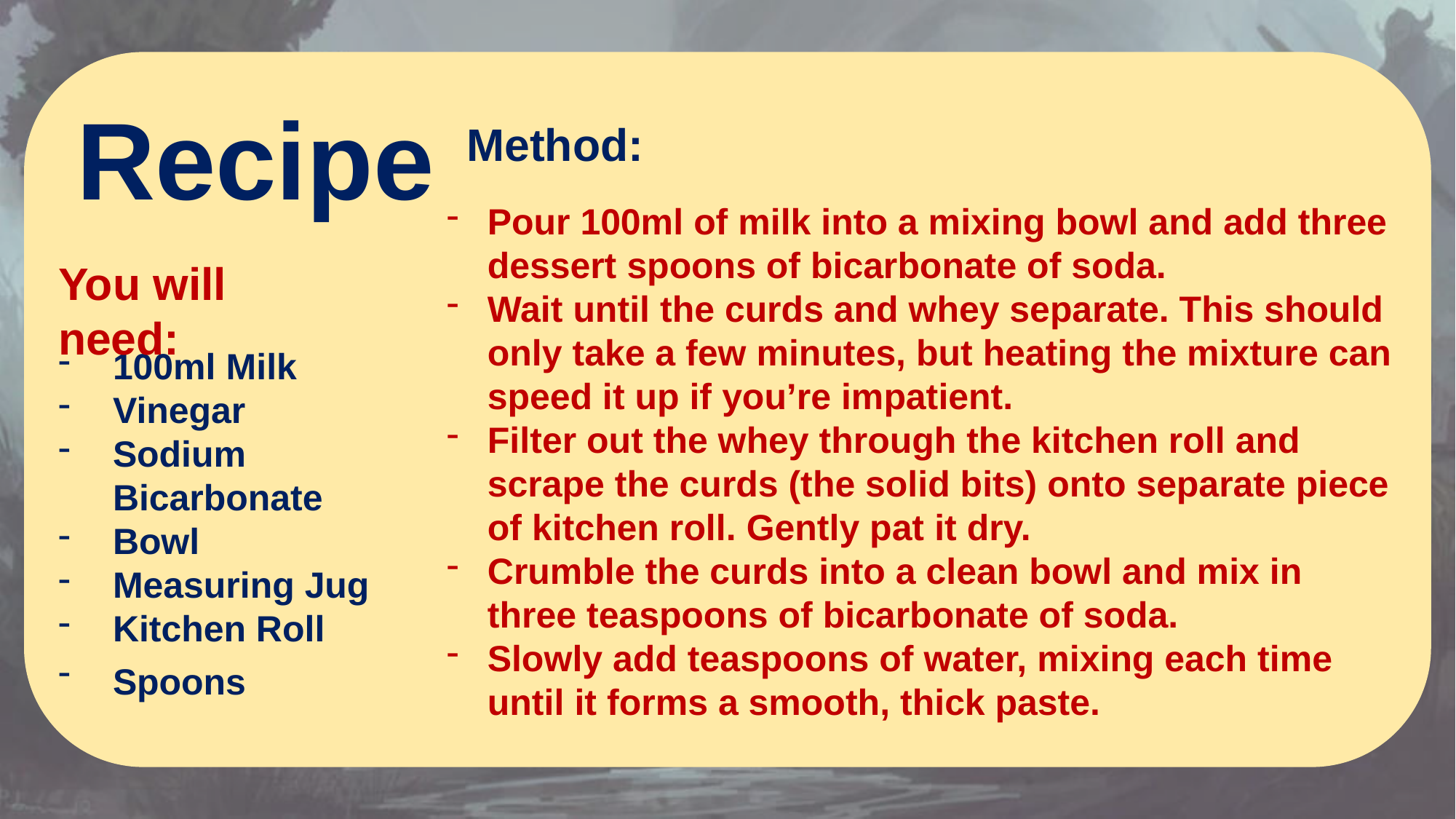

Recipe
Method:
Pour 100ml of milk into a mixing bowl and add three dessert spoons of bicarbonate of soda.
Wait until the curds and whey separate. This should only take a few minutes, but heating the mixture can speed it up if you’re impatient.
Filter out the whey through the kitchen roll and scrape the curds (the solid bits) onto separate piece of kitchen roll. Gently pat it dry.
Crumble the curds into a clean bowl and mix in three teaspoons of bicarbonate of soda.
Slowly add teaspoons of water, mixing each time until it forms a smooth, thick paste.
You will need:
100ml Milk
Vinegar
Sodium Bicarbonate
Bowl
Measuring Jug
Kitchen Roll
Spoons